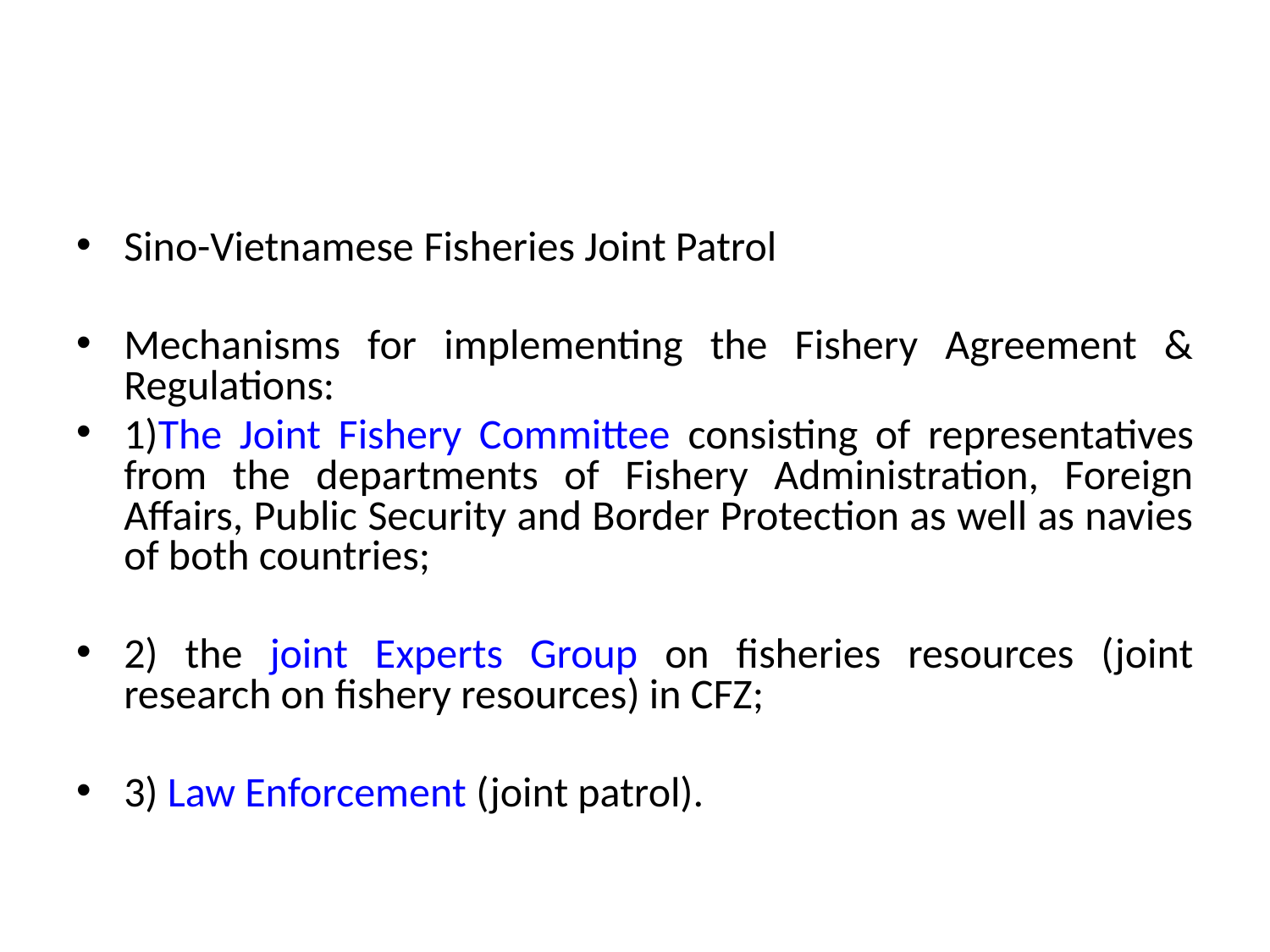

Sino-Vietnamese Fisheries Joint Patrol

Mechanisms for implementing the Fishery Agreement & Regulations:
1)The Joint Fishery Committee consisting of representatives from the departments of Fishery Administration, Foreign Affairs, Public Security and Border Protection as well as navies of both countries;

2) the joint Experts Group on fisheries resources (joint research on fishery resources) in CFZ;

3) Law Enforcement (joint patrol).